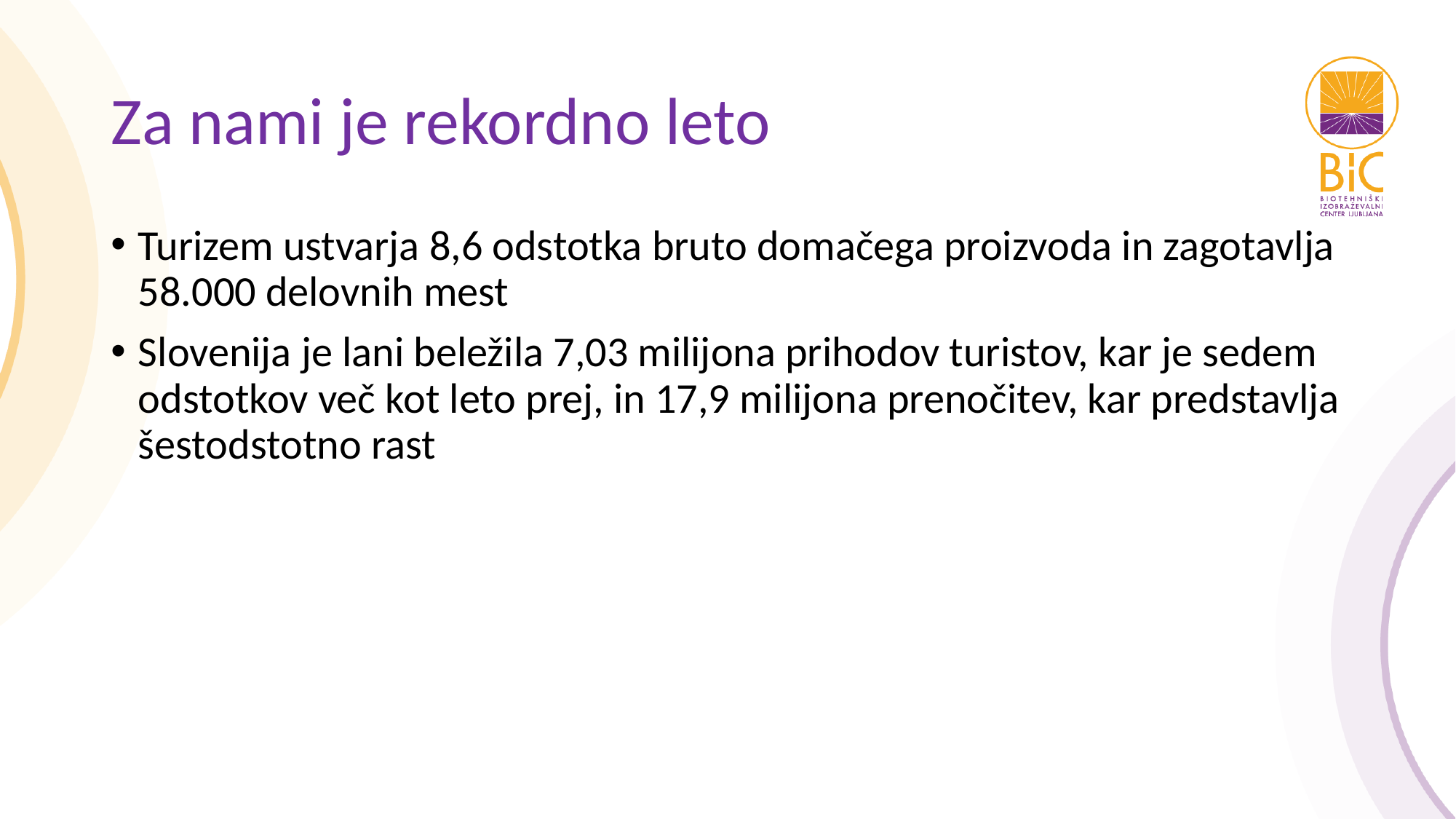

# Za nami je rekordno leto
Turizem ustvarja 8,6 odstotka bruto domačega proizvoda in zagotavlja 58.000 delovnih mest
Slovenija je lani beležila 7,03 milijona prihodov turistov, kar je sedem odstotkov več kot leto prej, in 17,9 milijona prenočitev, kar predstavlja šestodstotno rast